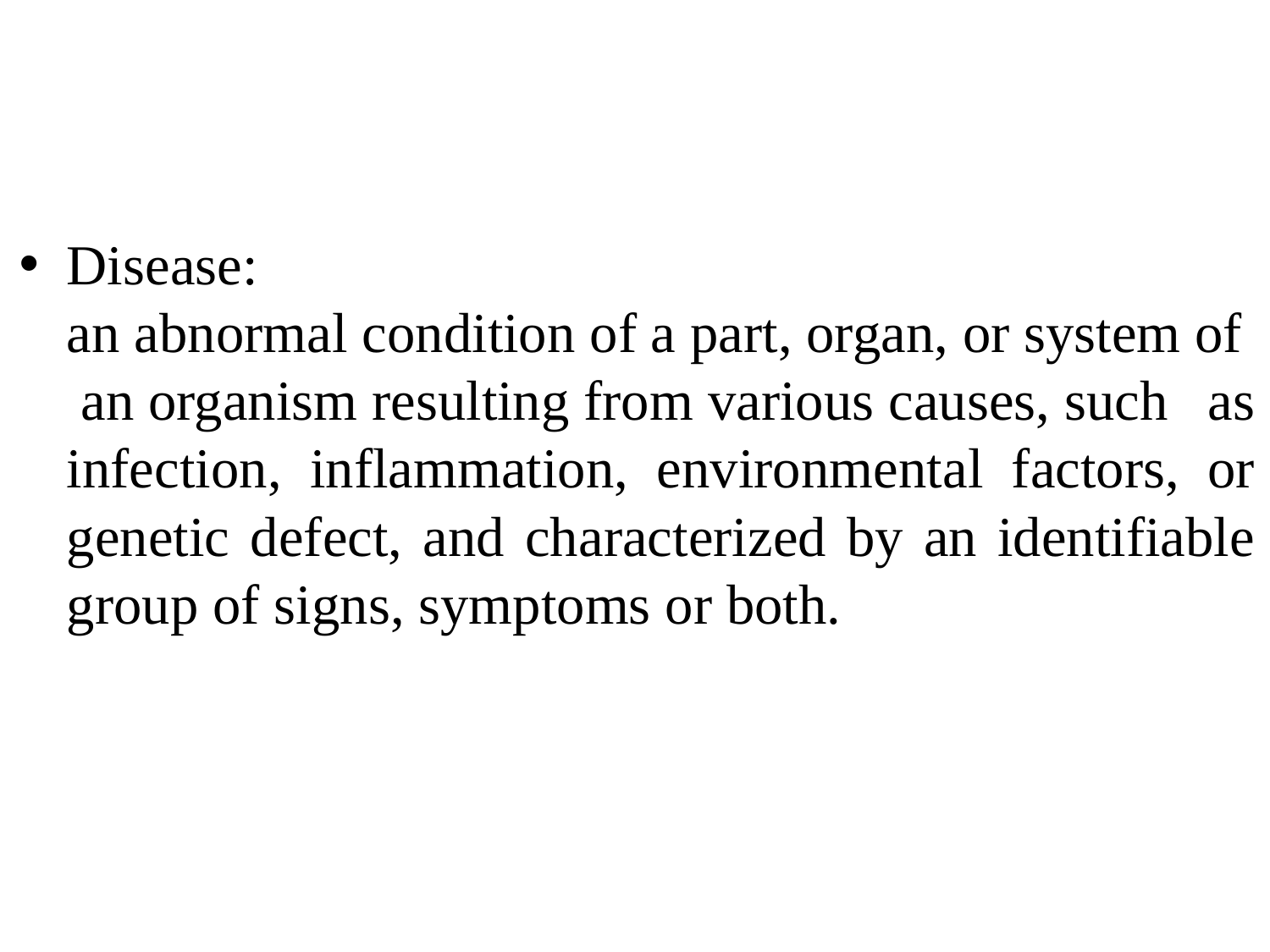

#
Disease: an abnormal condition of a part, organ, or system of an organism resulting from various causes, such as infection, inflammation, environmental factors, or genetic defect, and characterized by an identifiable group of signs, symptoms or both.